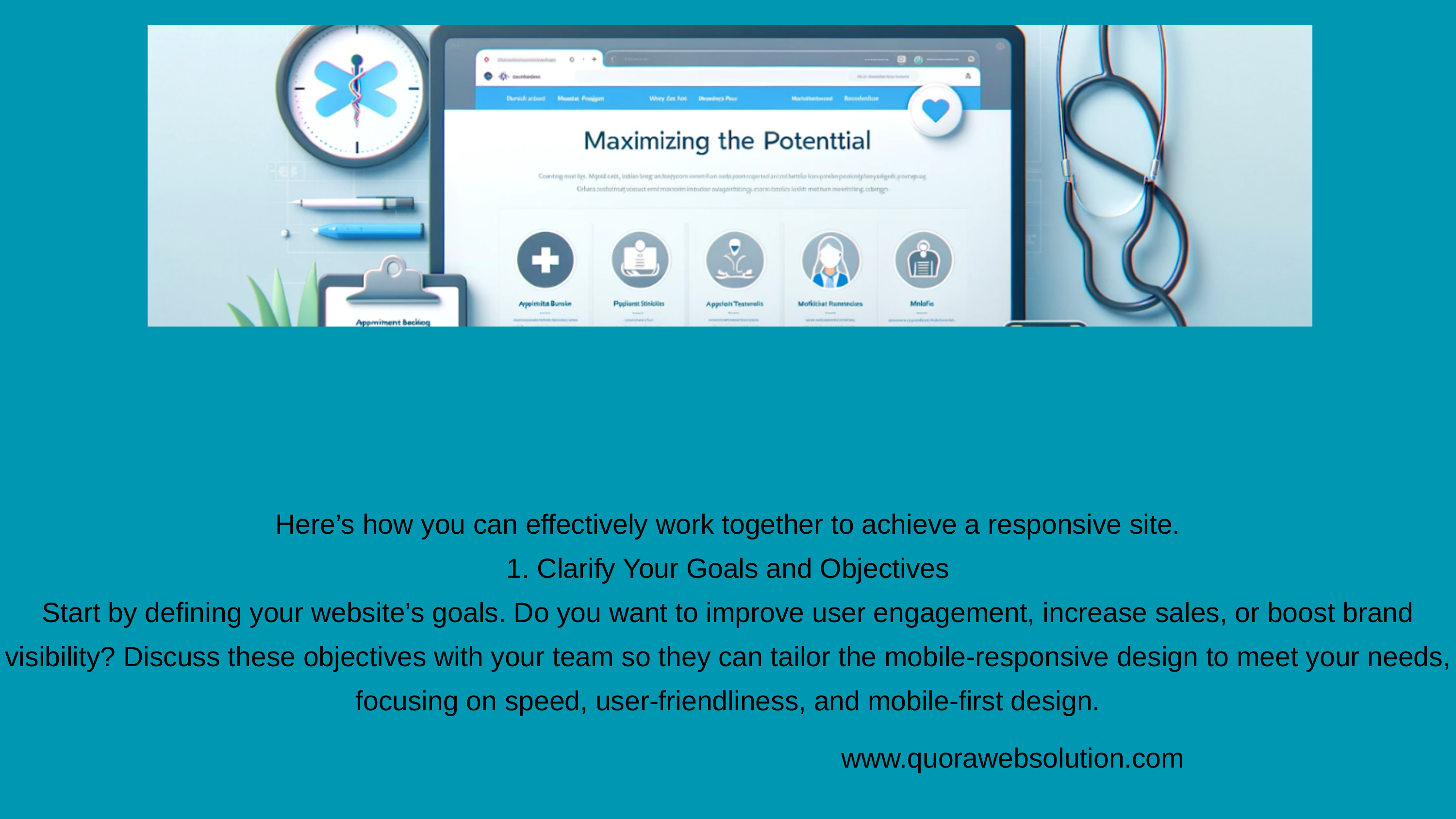

Here’s how you can effectively work together to achieve a responsive site.
1. Clarify Your Goals and Objectives
Start by defining your website’s goals. Do you want to improve user engagement, increase sales, or boost brand visibility? Discuss these objectives with your team so they can tailor the mobile-responsive design to meet your needs, focusing on speed, user-friendliness, and mobile-first design.
www.quorawebsolution.com